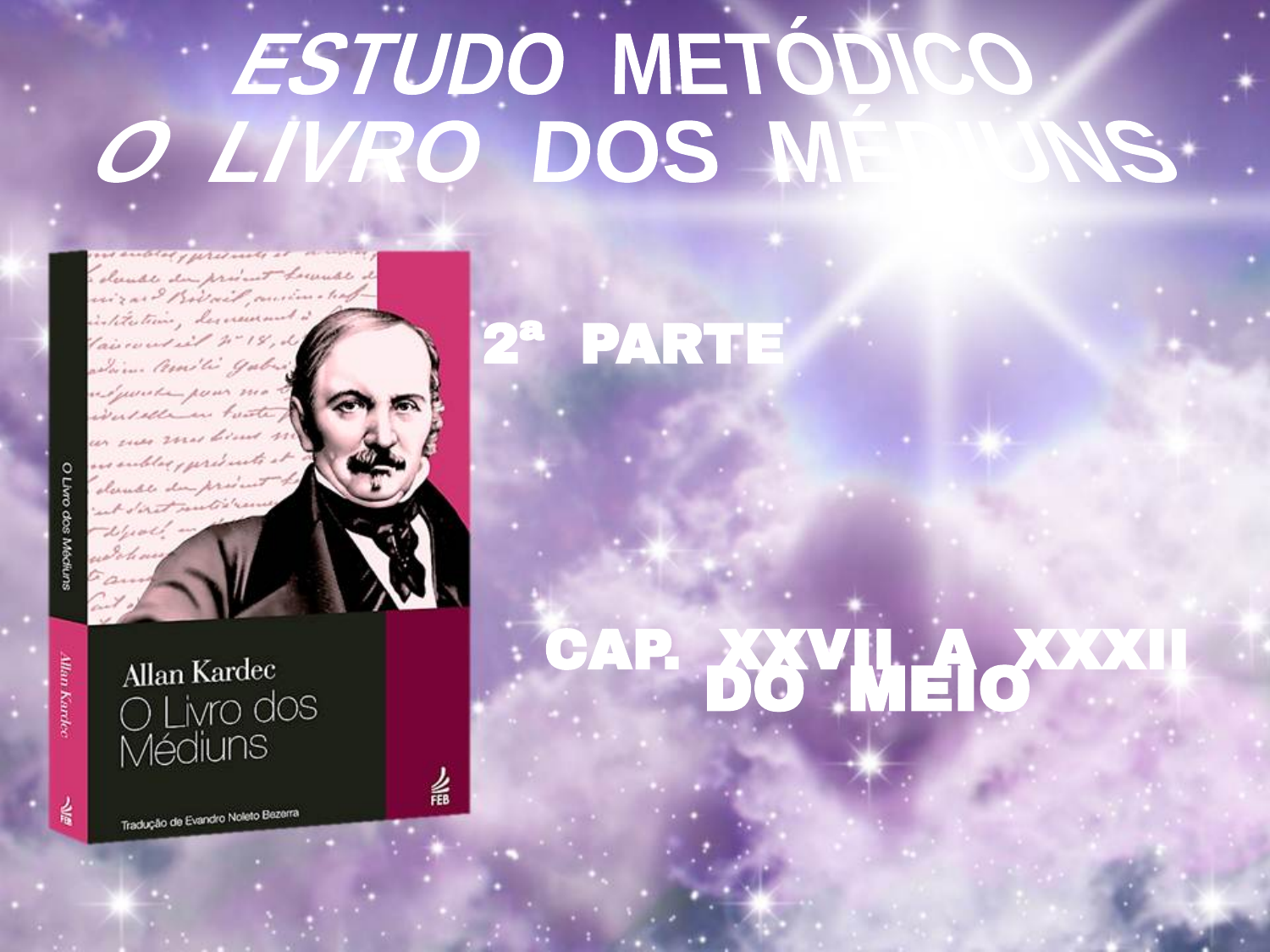

ESTUDO  METÓDICO
O  LIVRO  DOS  MÉDIUNS
2ª  PARTE
DO  MEIO
CAP.  XXVII  A  XXXII